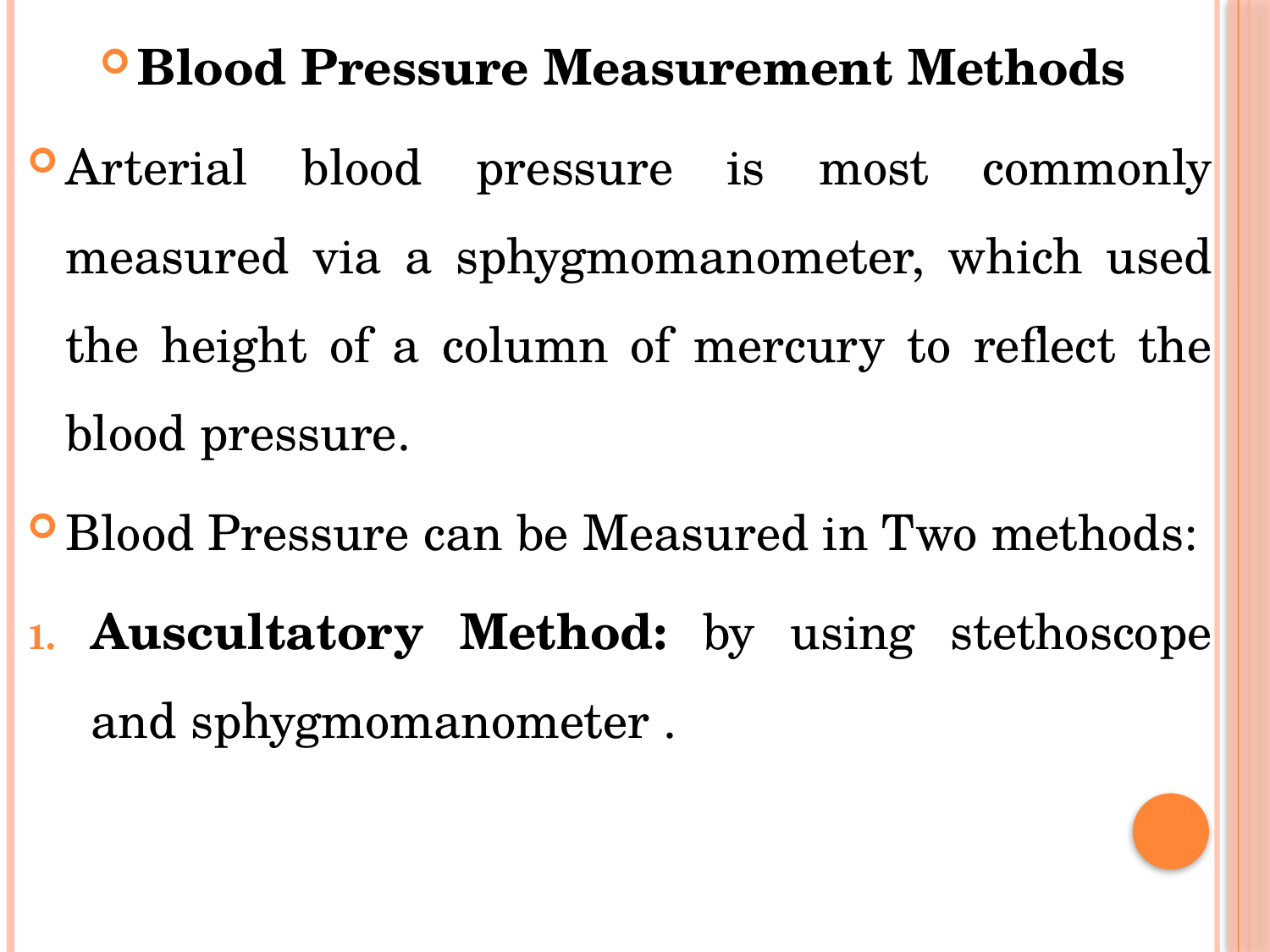

Blood Pressure Measurement Methods
Arterial blood pressure is most commonly measured via a sphygmomanometer, which used the height of a column of mercury to reflect the blood pressure.
Blood Pressure can be Measured in Two methods:
Auscultatory Method: by using stethoscope and sphygmomanometer .